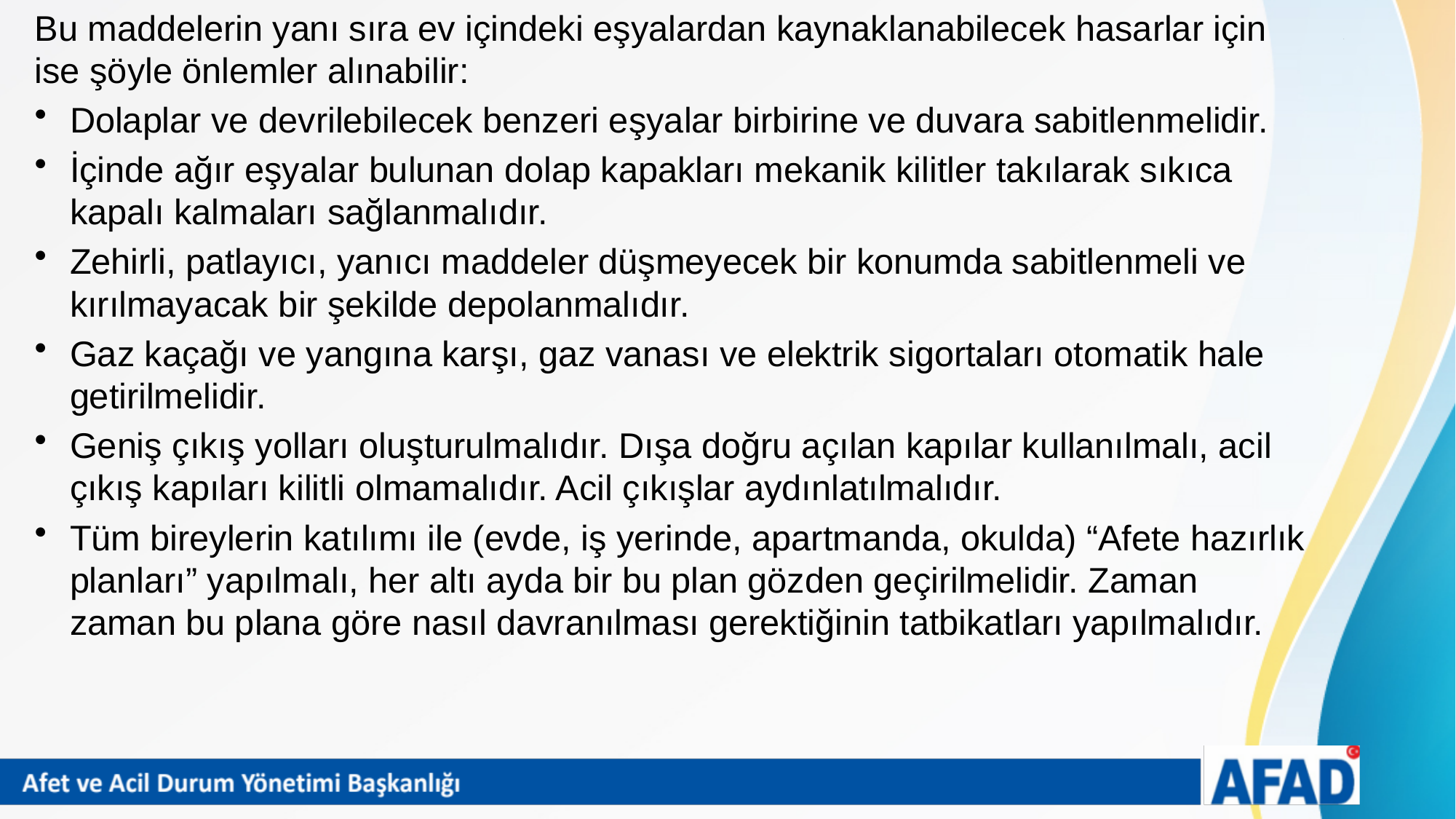

Bu maddelerin yanı sıra ev içindeki eşyalardan kaynaklanabilecek hasarlar için ise şöyle önlemler alınabilir:
Dolaplar ve devrilebilecek benzeri eşyalar birbirine ve duvara sabitlenmelidir.
İçinde ağır eşyalar bulunan dolap kapakları mekanik kilitler takılarak sıkıca kapalı kalmaları sağlanmalıdır.
Zehirli, patlayıcı, yanıcı maddeler düşmeyecek bir konumda sabitlenmeli ve kırılmayacak bir şekilde depolanmalıdır.
Gaz kaçağı ve yangına karşı, gaz vanası ve elektrik sigortaları otomatik hale getirilmelidir.
Geniş çıkış yolları oluşturulmalıdır. Dışa doğru açılan kapılar kullanılmalı, acil çıkış kapıları kilitli olmamalıdır. Acil çıkışlar aydınlatılmalıdır.
Tüm bireylerin katılımı ile (evde, iş yerinde, apartmanda, okulda) “Afete hazırlık planları” yapılmalı, her altı ayda bir bu plan gözden geçirilmelidir. Zaman zaman bu plana göre nasıl davranılması gerektiğinin tatbikatları yapılmalıdır.
# .